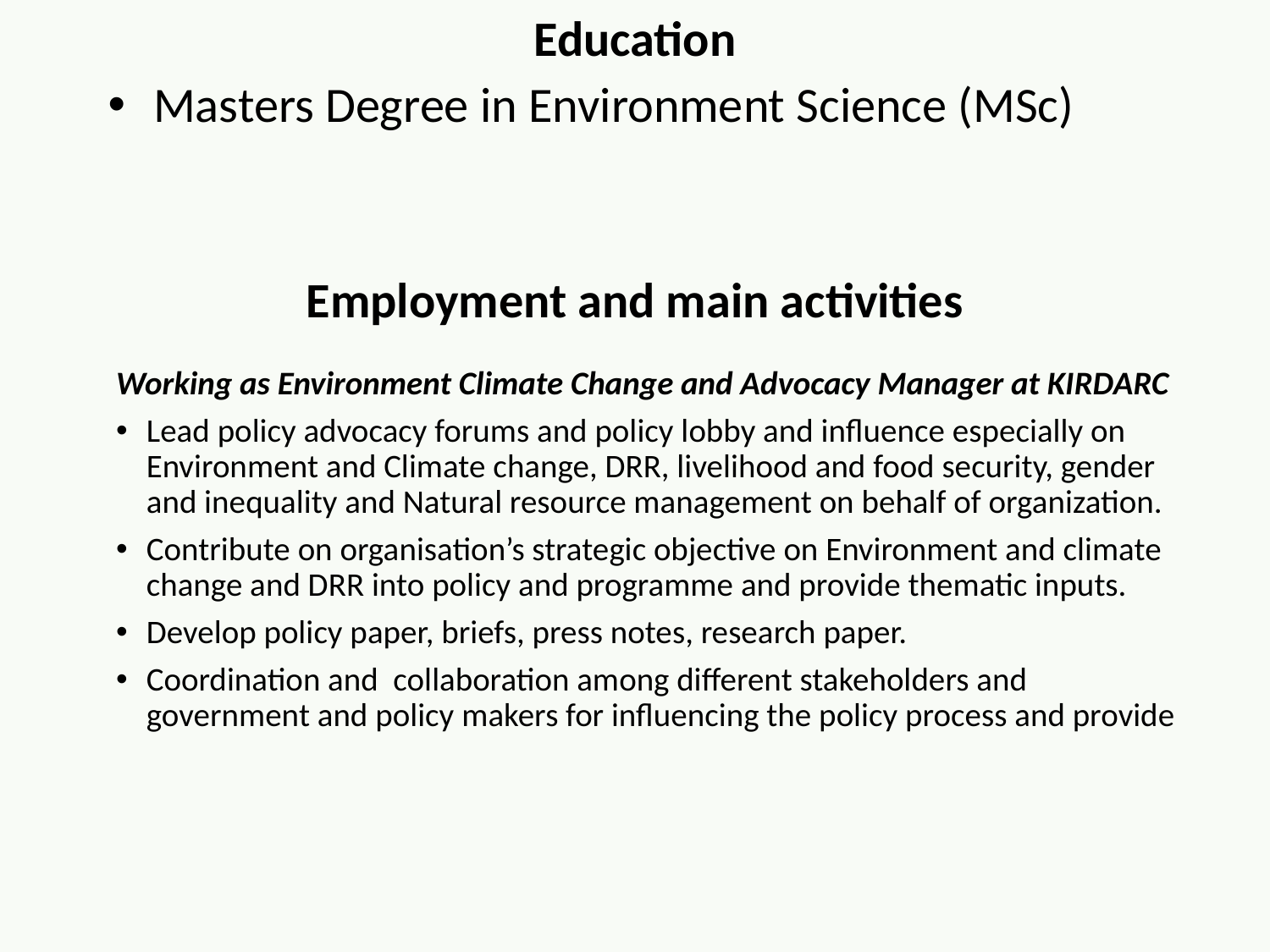

Education
Masters Degree in Environment Science (MSc)
Employment and main activities
Working as Environment Climate Change and Advocacy Manager at KIRDARC
Lead policy advocacy forums and policy lobby and influence especially on Environment and Climate change, DRR, livelihood and food security, gender and inequality and Natural resource management on behalf of organization.
Contribute on organisation’s strategic objective on Environment and climate change and DRR into policy and programme and provide thematic inputs.
Develop policy paper, briefs, press notes, research paper.
Coordination and  collaboration among different stakeholders and government and policy makers for influencing the policy process and provide